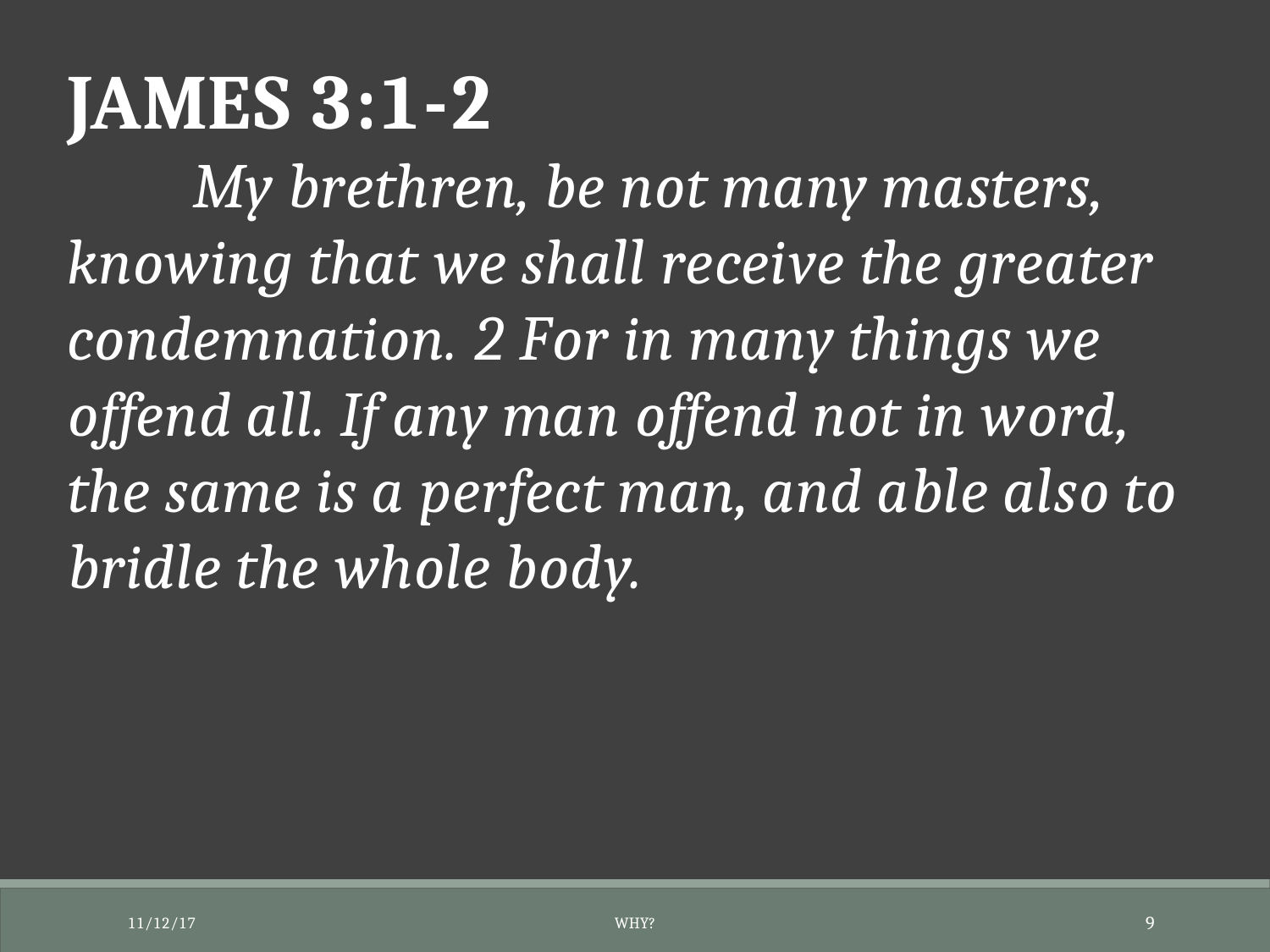

JAMES 3:1-2
	My brethren, be not many masters, knowing that we shall receive the greater condemnation. 2 For in many things we offend all. If any man offend not in word, the same is a perfect man, and able also to bridle the whole body.
11/12/17
Why?
9